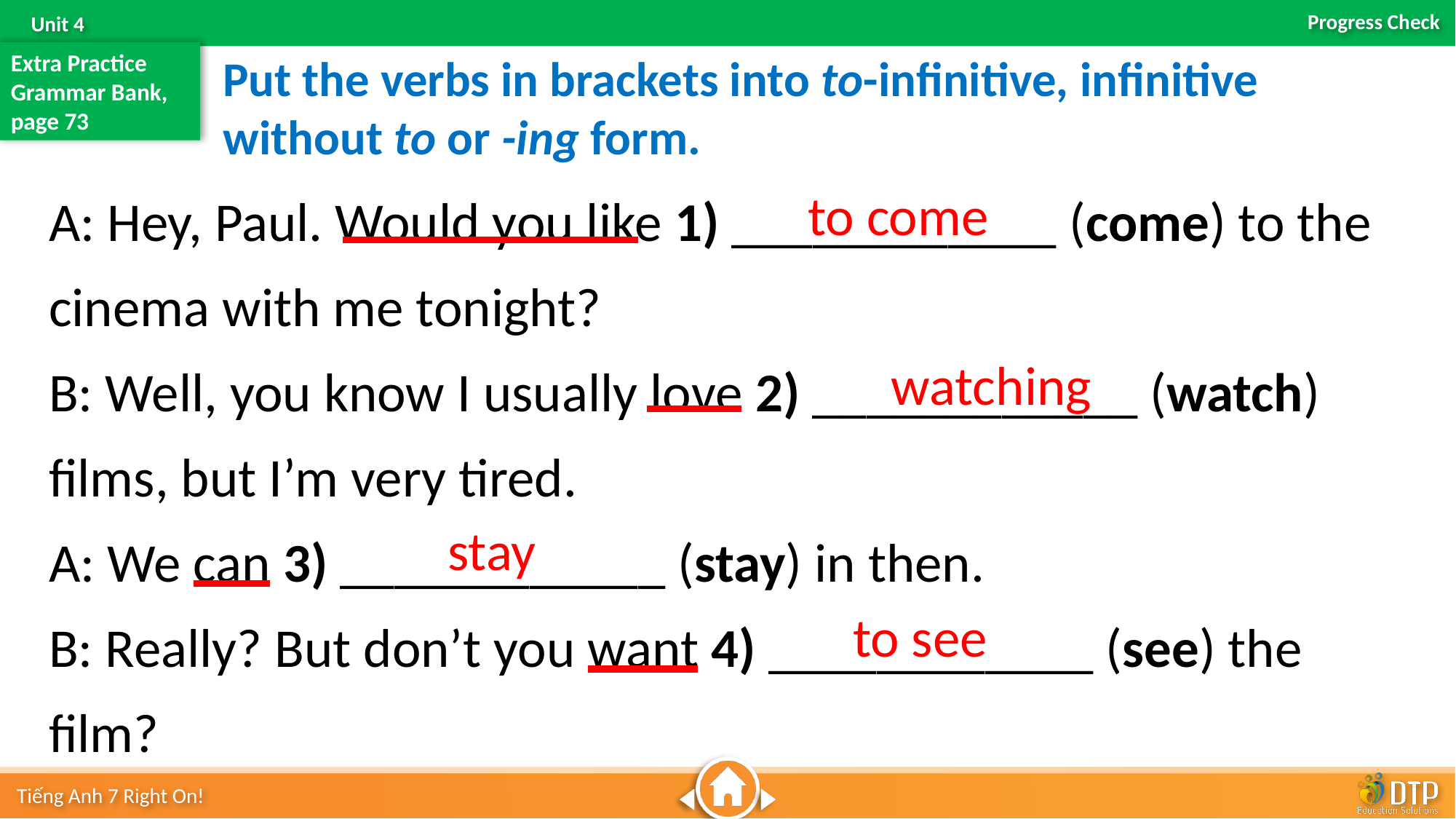

Extra Practice
Grammar Bank, page 73
Put the verbs in brackets into to-infinitive, infinitive without to or -ing form.
A: Hey, Paul. Would you like 1) ____________ (come) to the cinema with me tonight?
B: Well, you know I usually love 2) ____________ (watch) films, but I’m very tired.
A: We can 3) ____________ (stay) in then.
B: Really? But don’t you want 4) ____________ (see) the film?
to come
watching
stay
to see